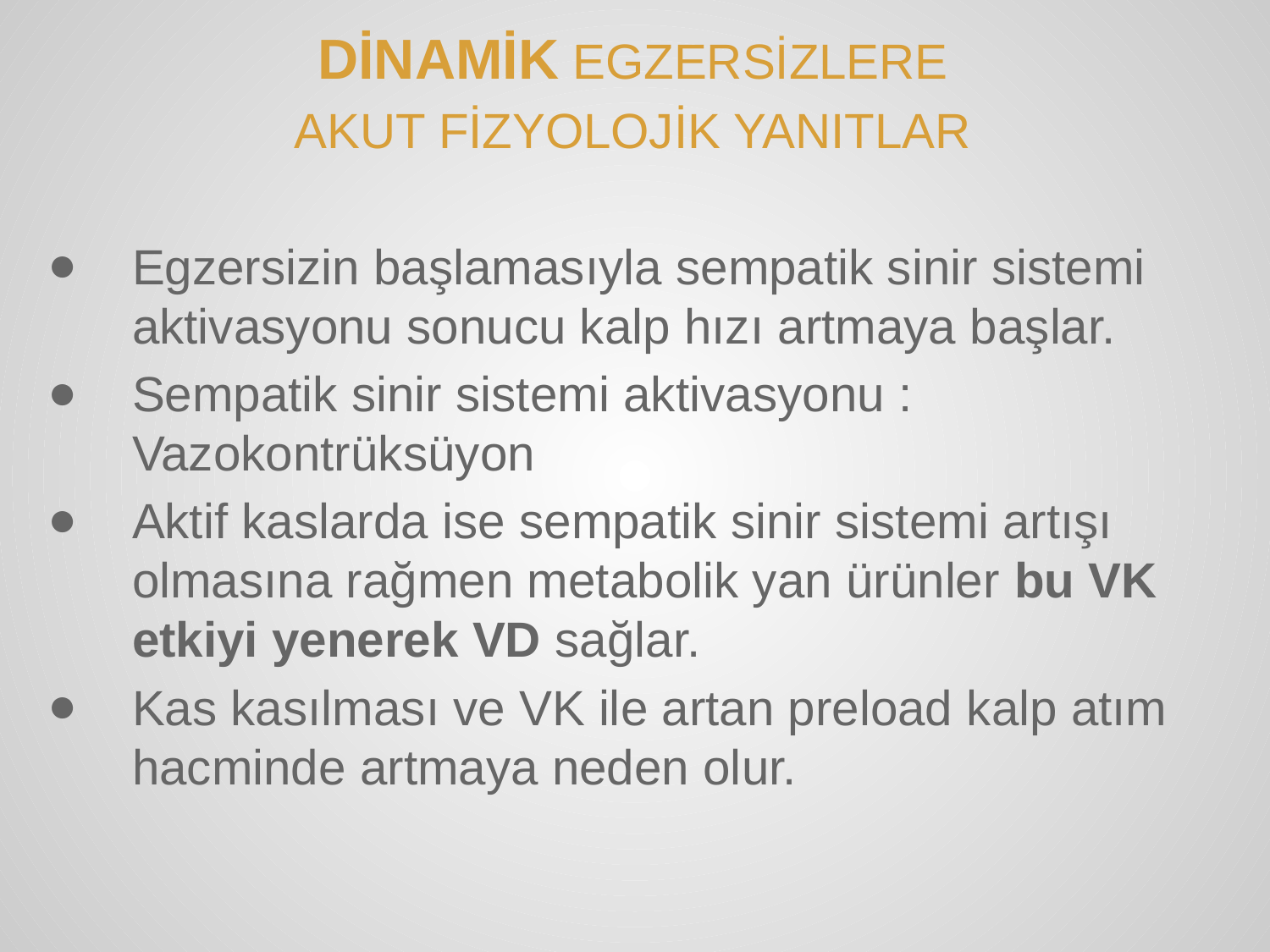

DİNAMİK EGZERSİZLERE
AKUT FİZYOLOJİK YANITLAR

Egzersizin başlamasıyla sempatik sinir sistemi aktivasyonu sonucu kalp hızı artmaya başlar.
Sempatik sinir sistemi aktivasyonu : Vazokontrüksüyon
Aktif kaslarda ise sempatik sinir sistemi artışı olmasına rağmen metabolik yan ürünler bu VK etkiyi yenerek VD sağlar.
Kas kasılması ve VK ile artan preload kalp atım hacminde artmaya neden olur.